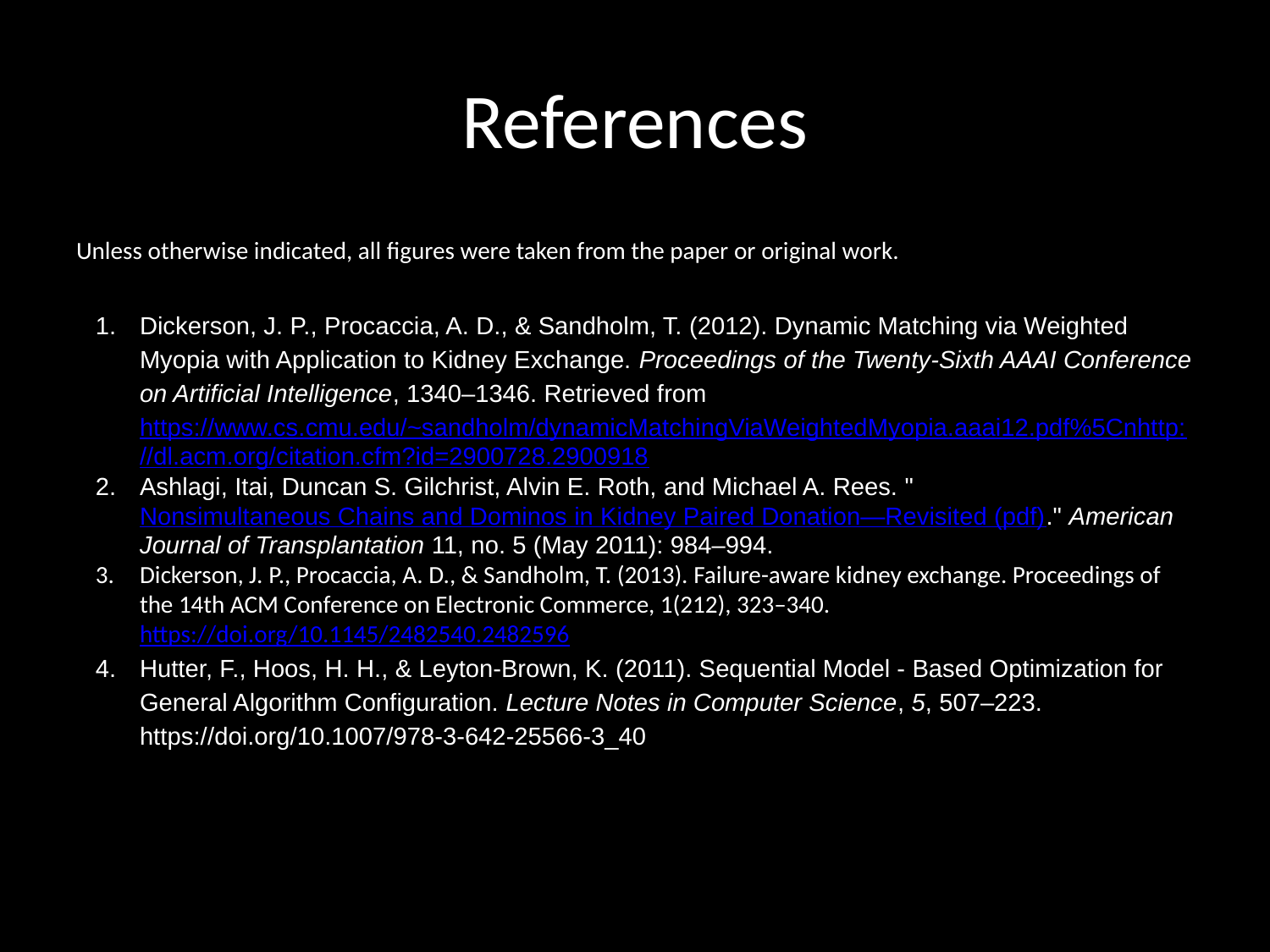

# References
Unless otherwise indicated, all figures were taken from the paper or original work.

Dickerson, J. P., Procaccia, A. D., & Sandholm, T. (2012). Dynamic Matching via Weighted Myopia with Application to Kidney Exchange. Proceedings of the Twenty-Sixth AAAI Conference on Artificial Intelligence, 1340–1346. Retrieved from https://www.cs.cmu.edu/~sandholm/dynamicMatchingViaWeightedMyopia.aaai12.pdf%5Cnhttp://dl.acm.org/citation.cfm?id=2900728.2900918
Ashlagi, Itai, Duncan S. Gilchrist, Alvin E. Roth, and Michael A. Rees. "Nonsimultaneous Chains and Dominos in Kidney Paired Donation—Revisited (pdf)." American Journal of Transplantation 11, no. 5 (May 2011): 984–994.
Dickerson, J. P., Procaccia, A. D., & Sandholm, T. (2013). Failure-aware kidney exchange. Proceedings of the 14th ACM Conference on Electronic Commerce, 1(212), 323–340. https://doi.org/10.1145/2482540.2482596
Hutter, F., Hoos, H. H., & Leyton-Brown, K. (2011). Sequential Model - Based Optimization for General Algorithm Configuration. Lecture Notes in Computer Science, 5, 507–223. https://doi.org/10.1007/978-3-642-25566-3_40